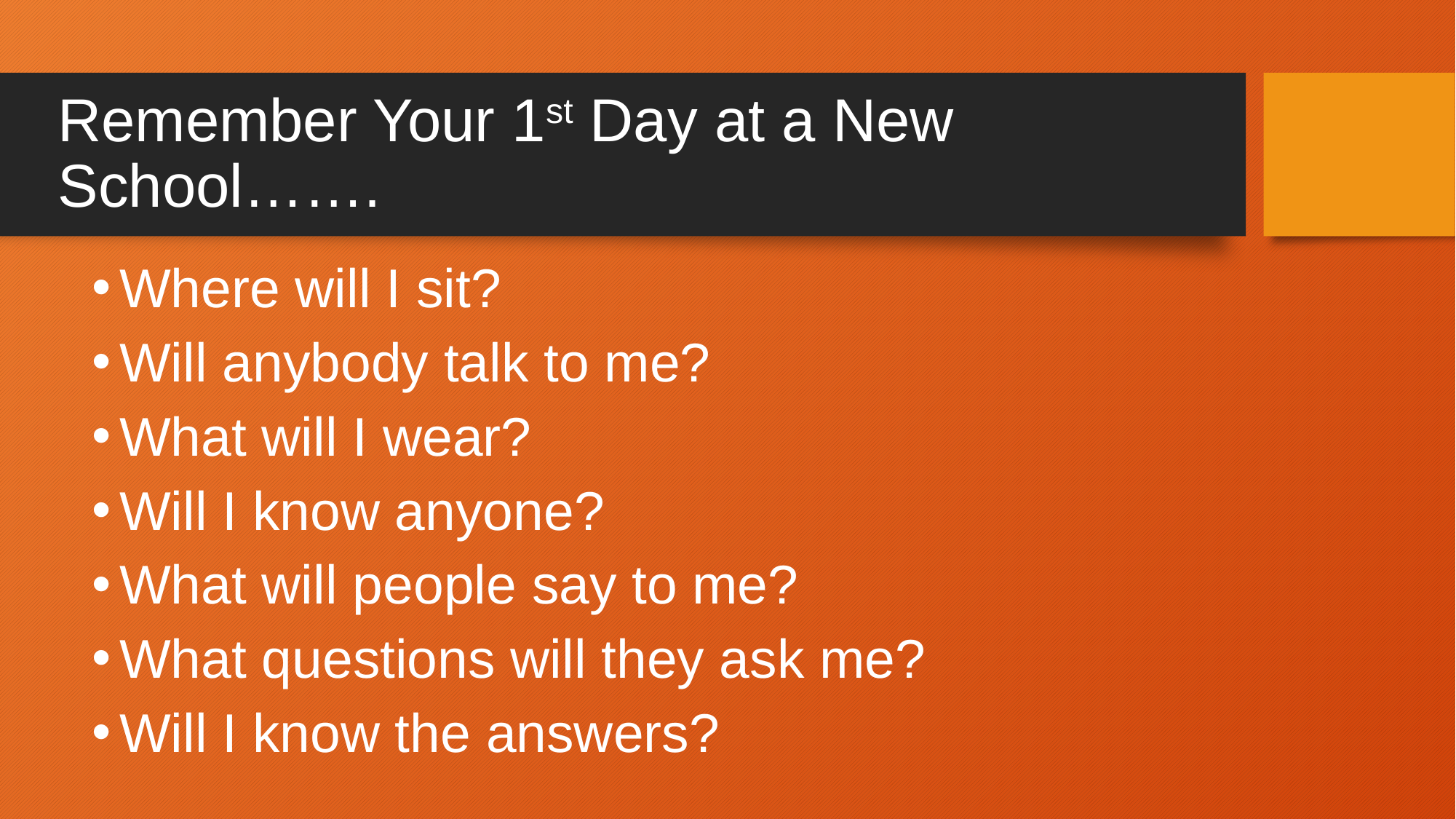

# Remember Your 1st Day at a New School…….
Where will I sit?
Will anybody talk to me?
What will I wear?
Will I know anyone?
What will people say to me?
What questions will they ask me?
Will I know the answers?